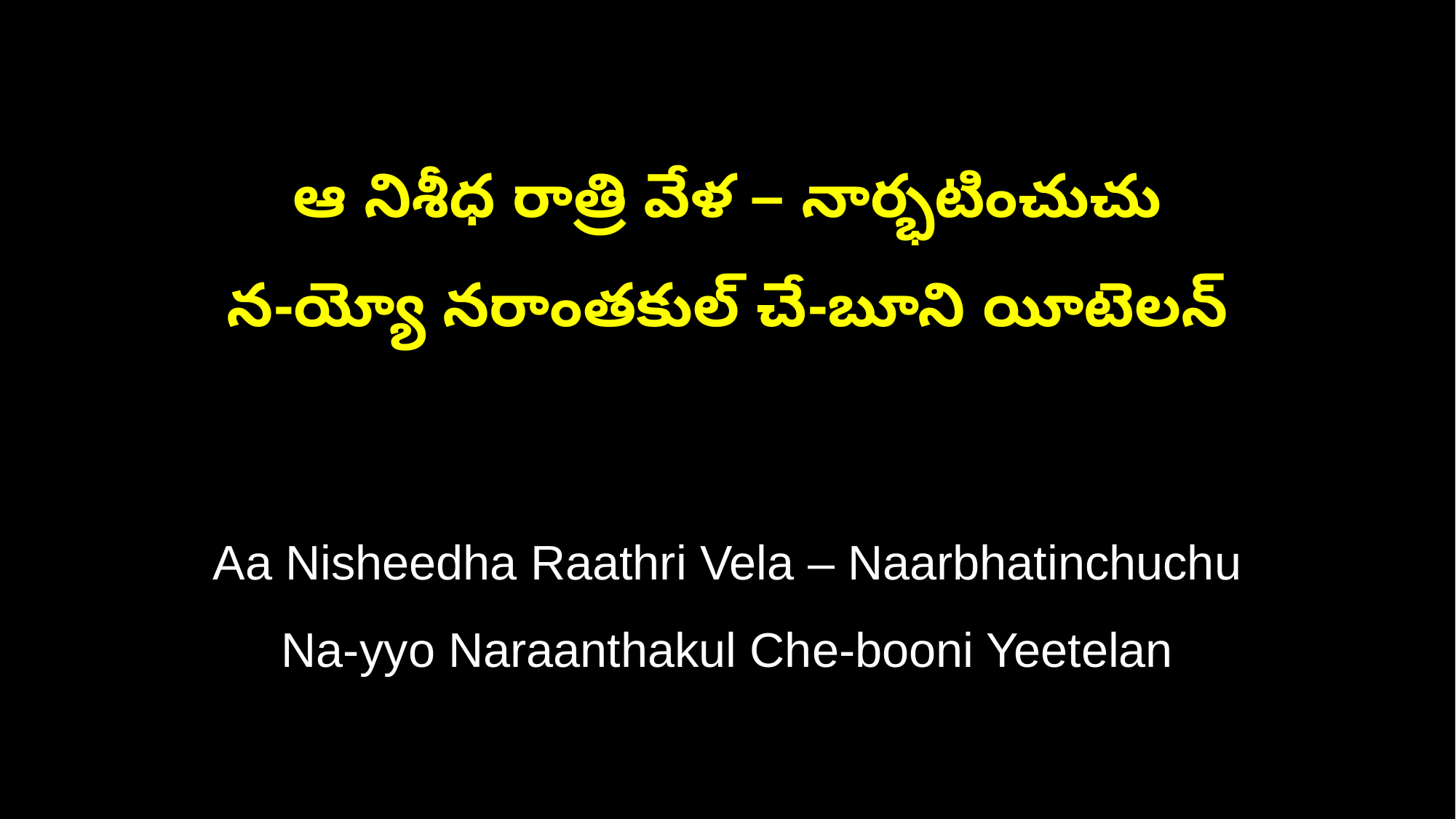

ఆ నిశీధ రాత్రి వేళ – నార్భటించుచు
న-య్యో నరాంతకుల్ చే-బూని యీటెలన్
Aa Nisheedha Raathri Vela – Naarbhatinchuchu
Na-yyo Naraanthakul Che-booni Yeetelan